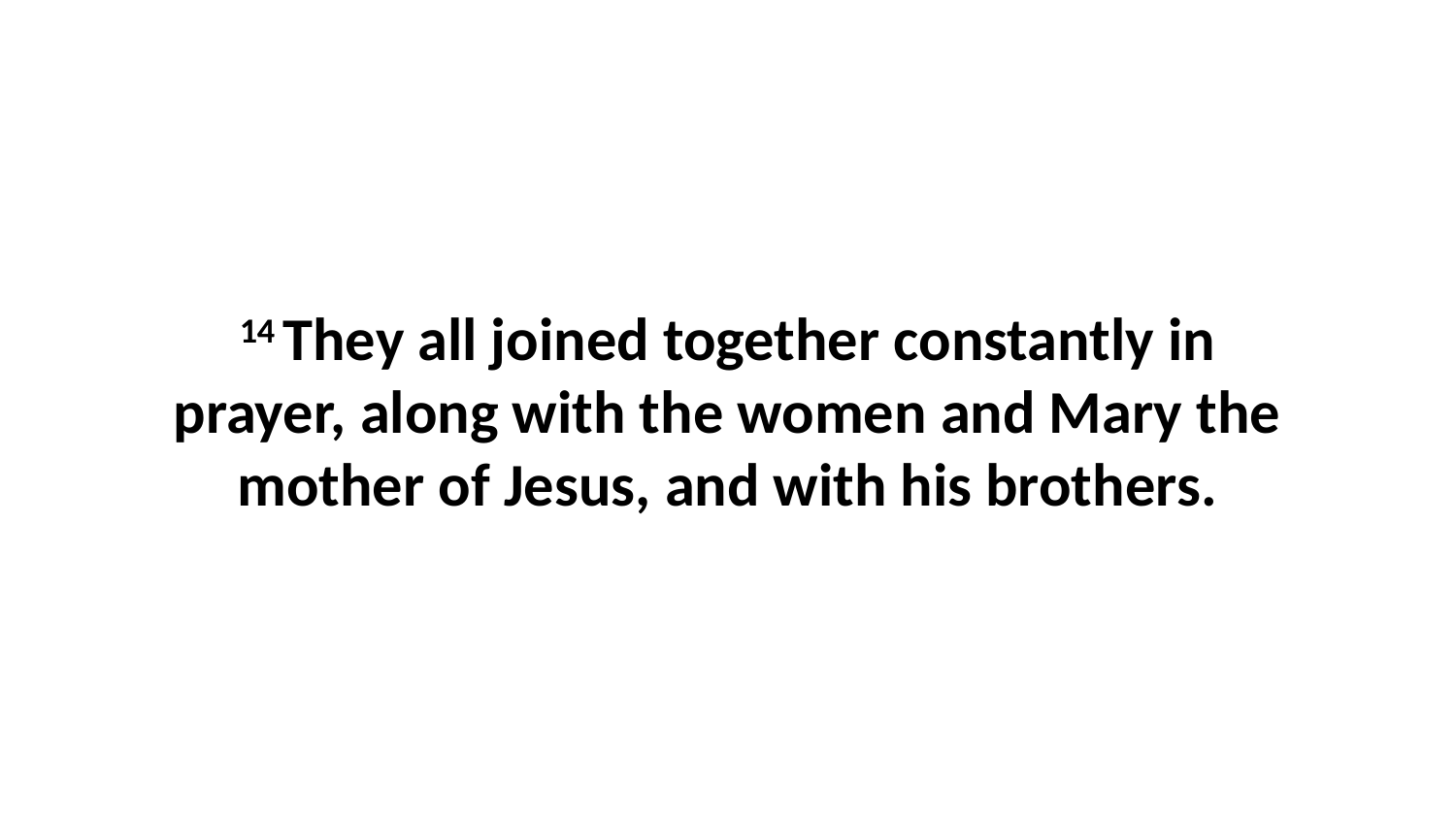

14 They all joined together constantly in prayer, along with the women and Mary the mother of Jesus, and with his brothers.